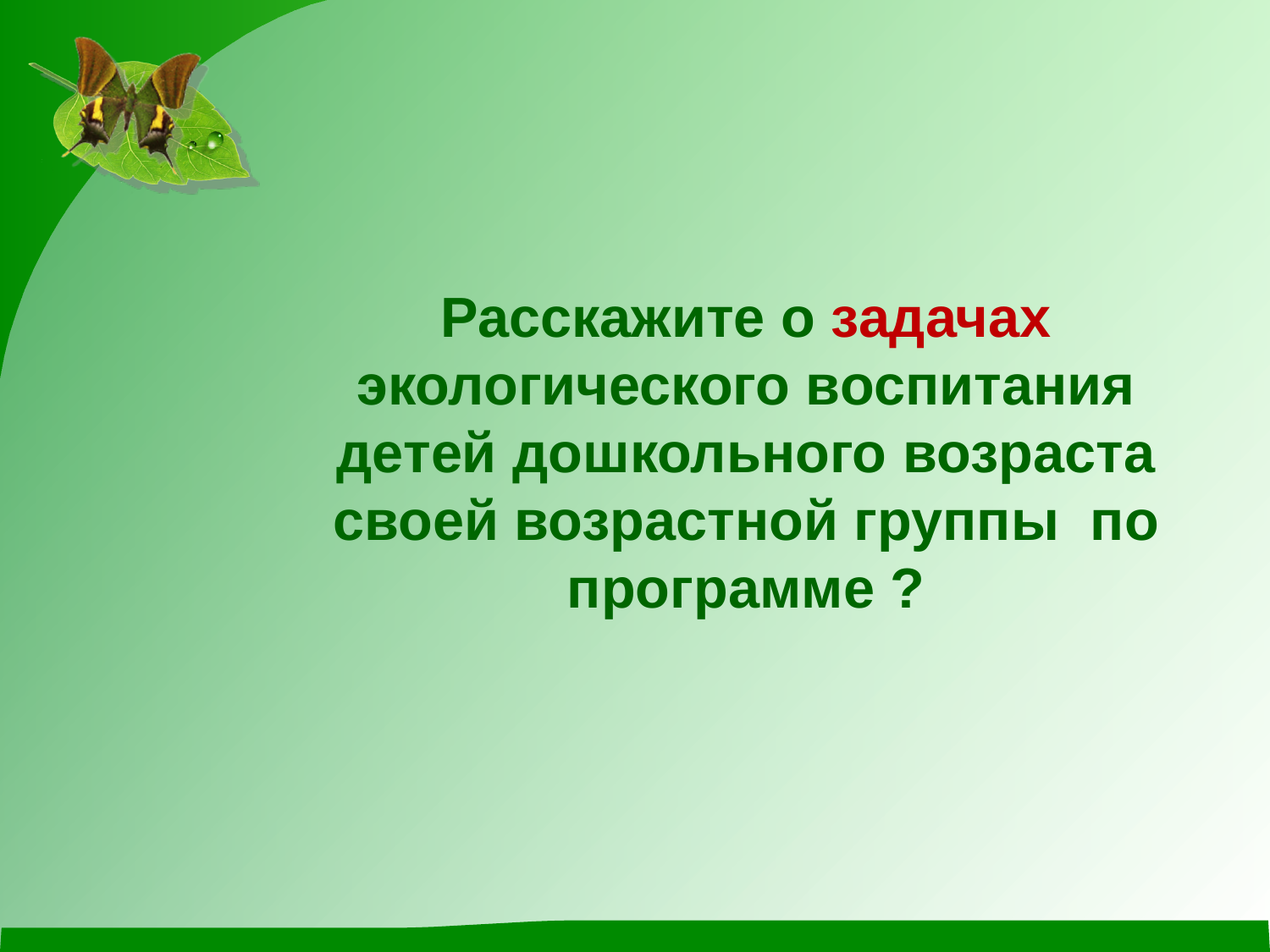

Расскажите о задачах экологического воспитания детей дошкольного возраста своей возрастной группы  по программе ?